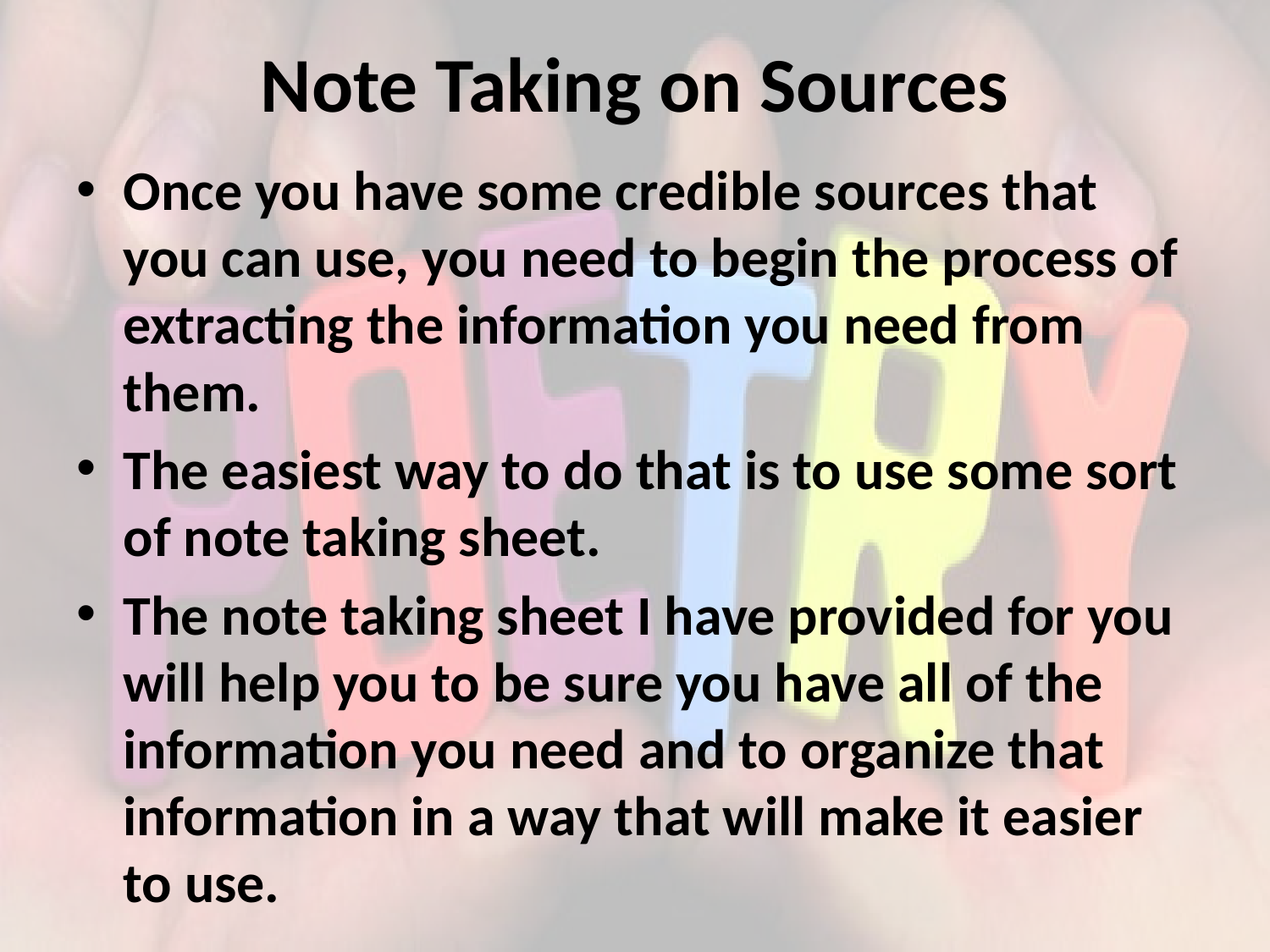

# Note Taking on Sources
Once you have some credible sources that you can use, you need to begin the process of extracting the information you need from them.
The easiest way to do that is to use some sort of note taking sheet.
The note taking sheet I have provided for you will help you to be sure you have all of the information you need and to organize that information in a way that will make it easier to use.